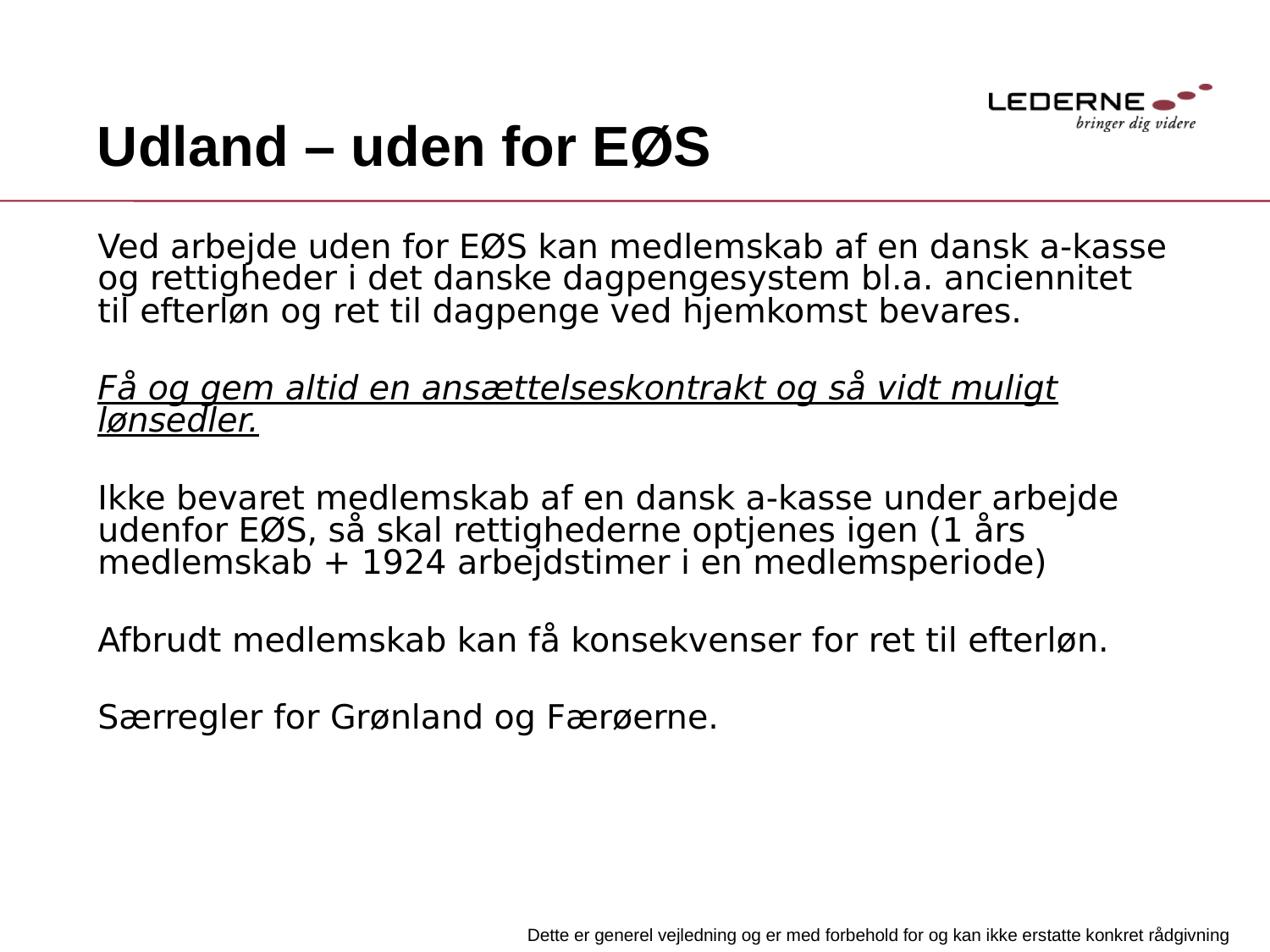

# Udland – uden for EØS
Ved arbejde uden for EØS kan medlemskab af en dansk a-kasse og rettigheder i det danske dagpengesystem bl.a. anciennitet til efterløn og ret til dagpenge ved hjemkomst bevares.

Få og gem altid en ansættelseskontrakt og så vidt muligt lønsedler.

Ikke bevaret medlemskab af en dansk a-kasse under arbejde udenfor EØS, så skal rettighederne optjenes igen (1 års medlemskab + 1924 arbejdstimer i en medlemsperiode)

Afbrudt medlemskab kan få konsekvenser for ret til efterløn.

Særregler for Grønland og Færøerne.